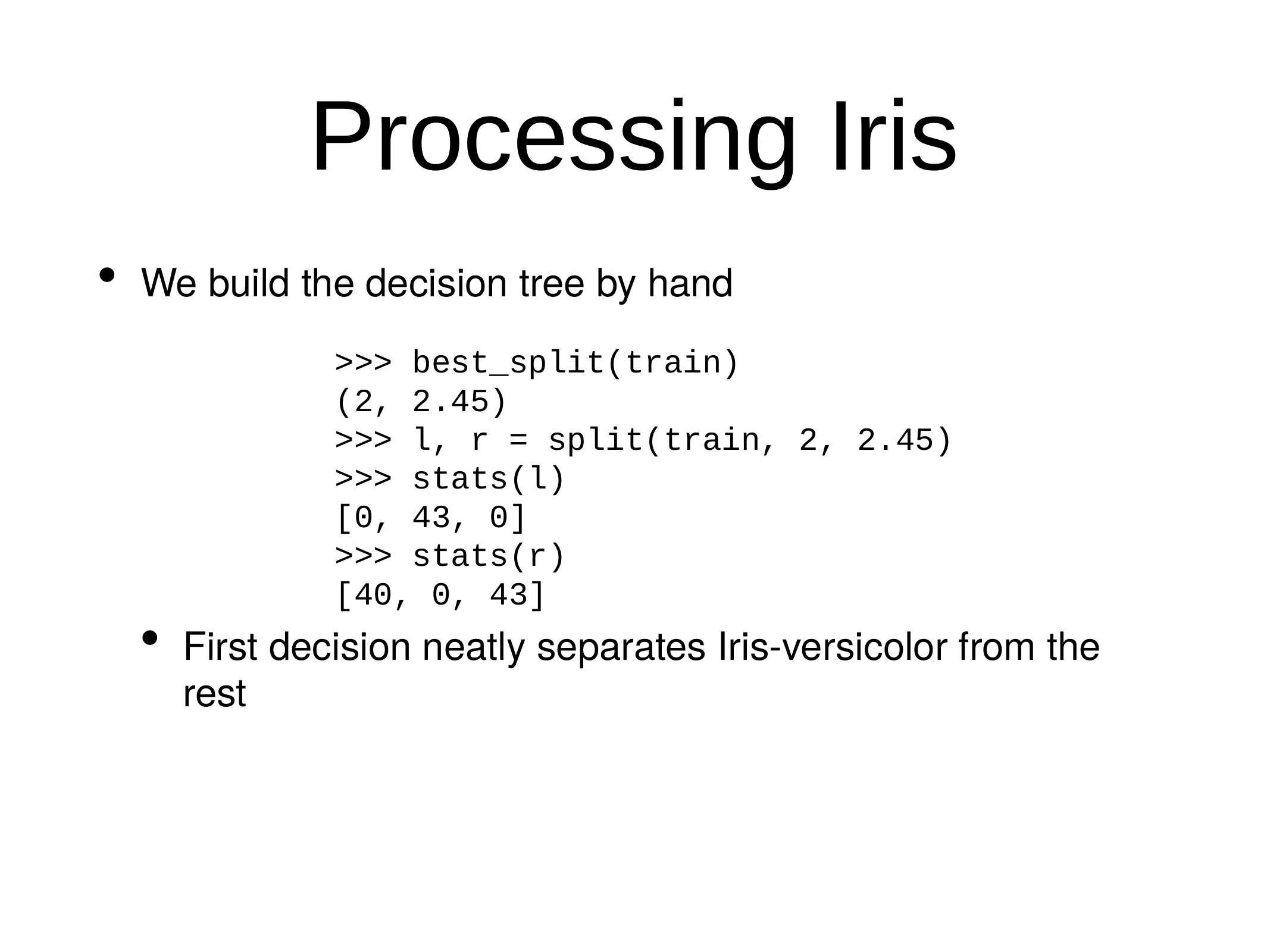

# Processing Iris
We build the decision tree by hand

First decision neatly separates Iris-versicolor from the rest

>>> best_split(train)
(2, 2.45)
>>> l, r = split(train, 2, 2.45)
>>> stats(l)
[0, 43, 0]
>>> stats(r)
[40, 0, 43]